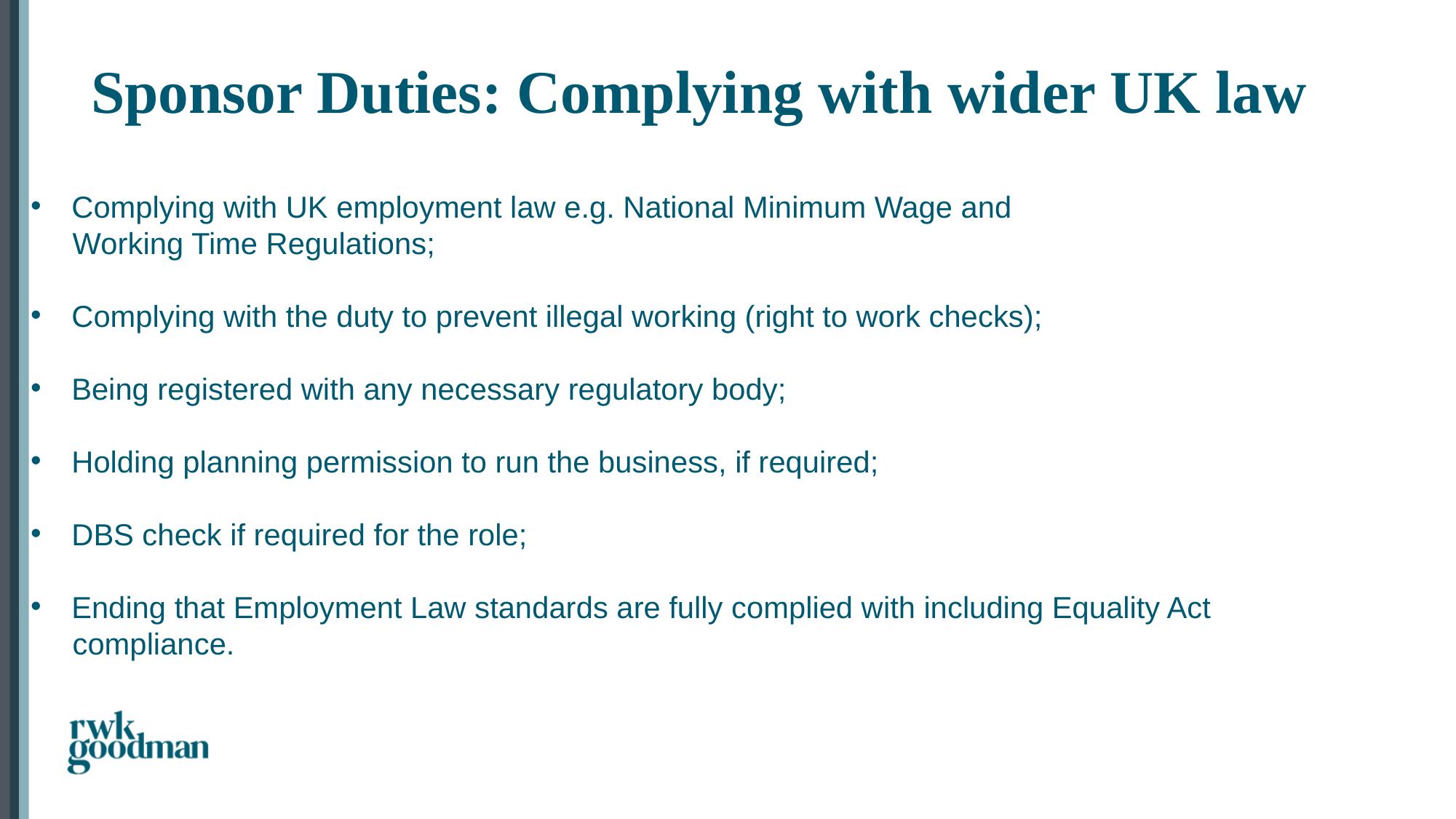

Sponsor Duties: Complying with wider UK law

#
Complying with UK employment law e.g. National Minimum Wage and
     Working Time Regulations;

Complying with the duty to prevent illegal working (right to work checks);

Being registered with any necessary regulatory body;

Holding planning permission to run the business, if required;

DBS check if required for the role;

Ending that Employment Law standards are fully complied with including Equality Act
     compliance.